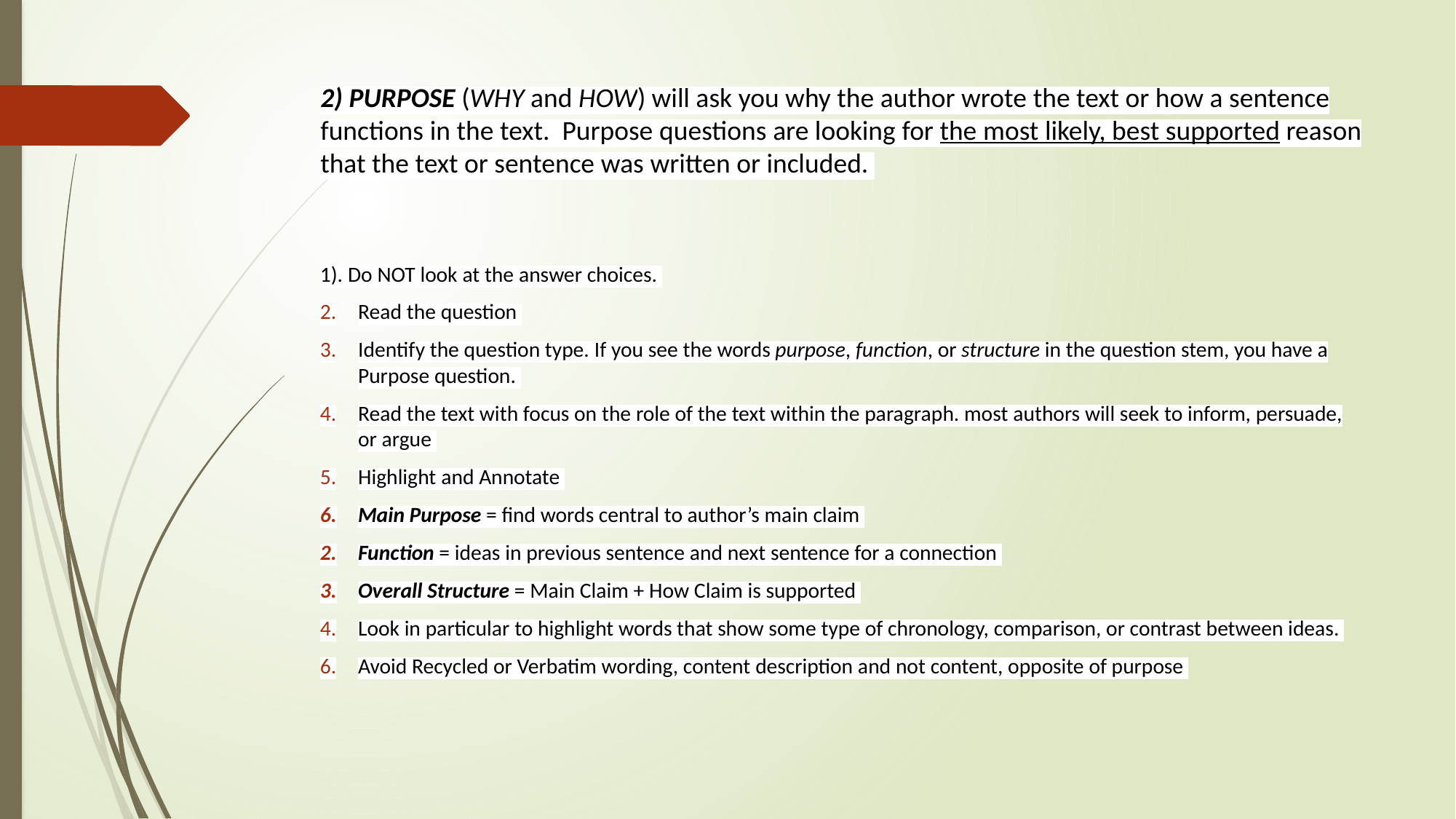

# 2) PURPOSE (WHY and HOW) will ask you why the author wrote the text or how a sentence functions in the text.  Purpose questions are looking for the most likely, best supported reason that the text or sentence was written or included.
1). Do NOT look at the answer choices.
Read the question
Identify the question type. If you see the words purpose, function, or structure in the question stem, you have a Purpose question.
Read the text with focus on the role of the text within the paragraph. most authors will seek to inform, persuade, or argue
Highlight and Annotate
Main Purpose = find words central to author’s main claim
Function = ideas in previous sentence and next sentence for a connection
Overall Structure = Main Claim + How Claim is supported
Look in particular to highlight words that show some type of chronology, comparison, or contrast between ideas.
Avoid Recycled or Verbatim wording, content description and not content, opposite of purpose